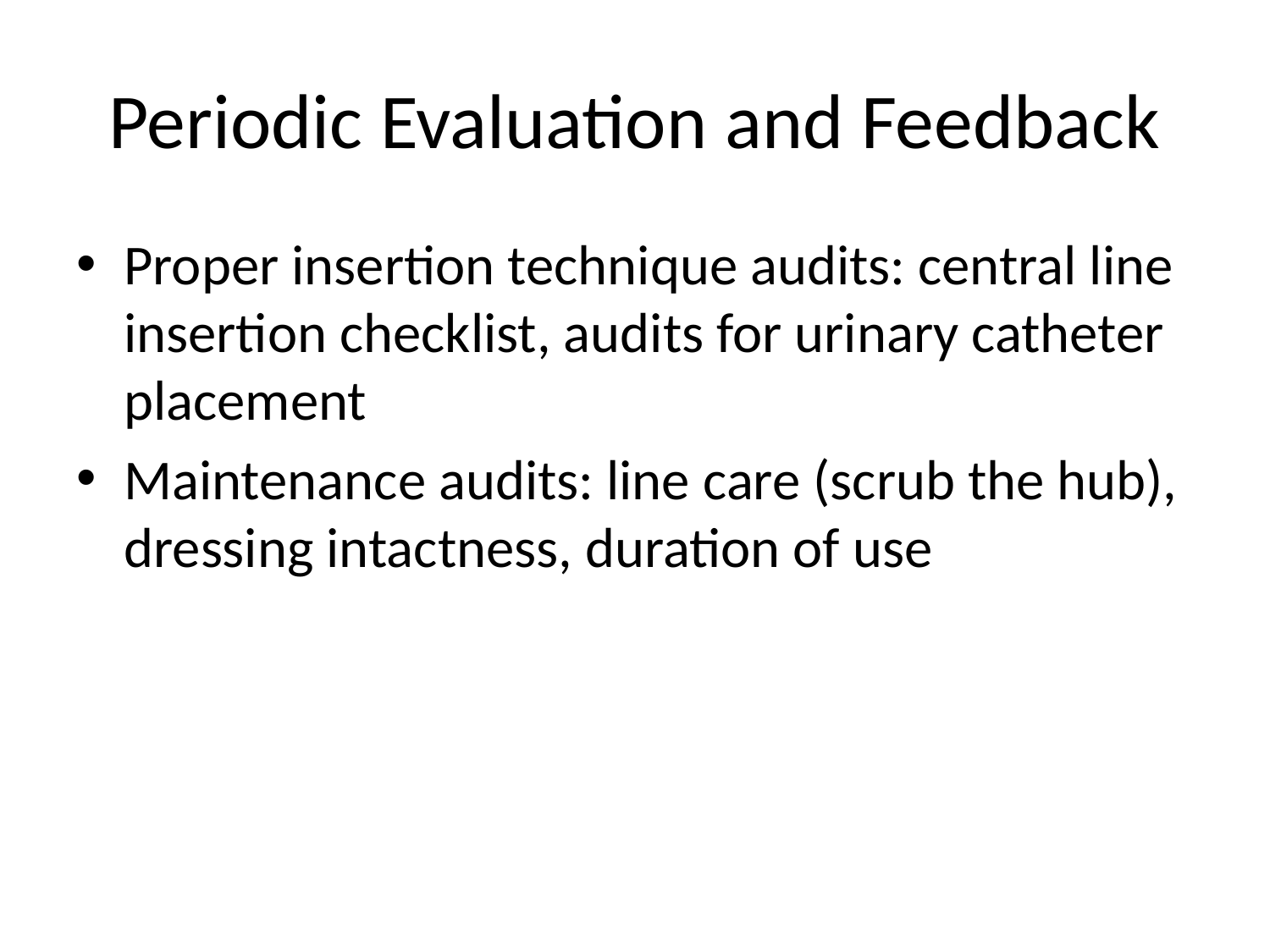

# Periodic Evaluation and Feedback
Proper insertion technique audits: central line insertion checklist, audits for urinary catheter placement
Maintenance audits: line care (scrub the hub), dressing intactness, duration of use